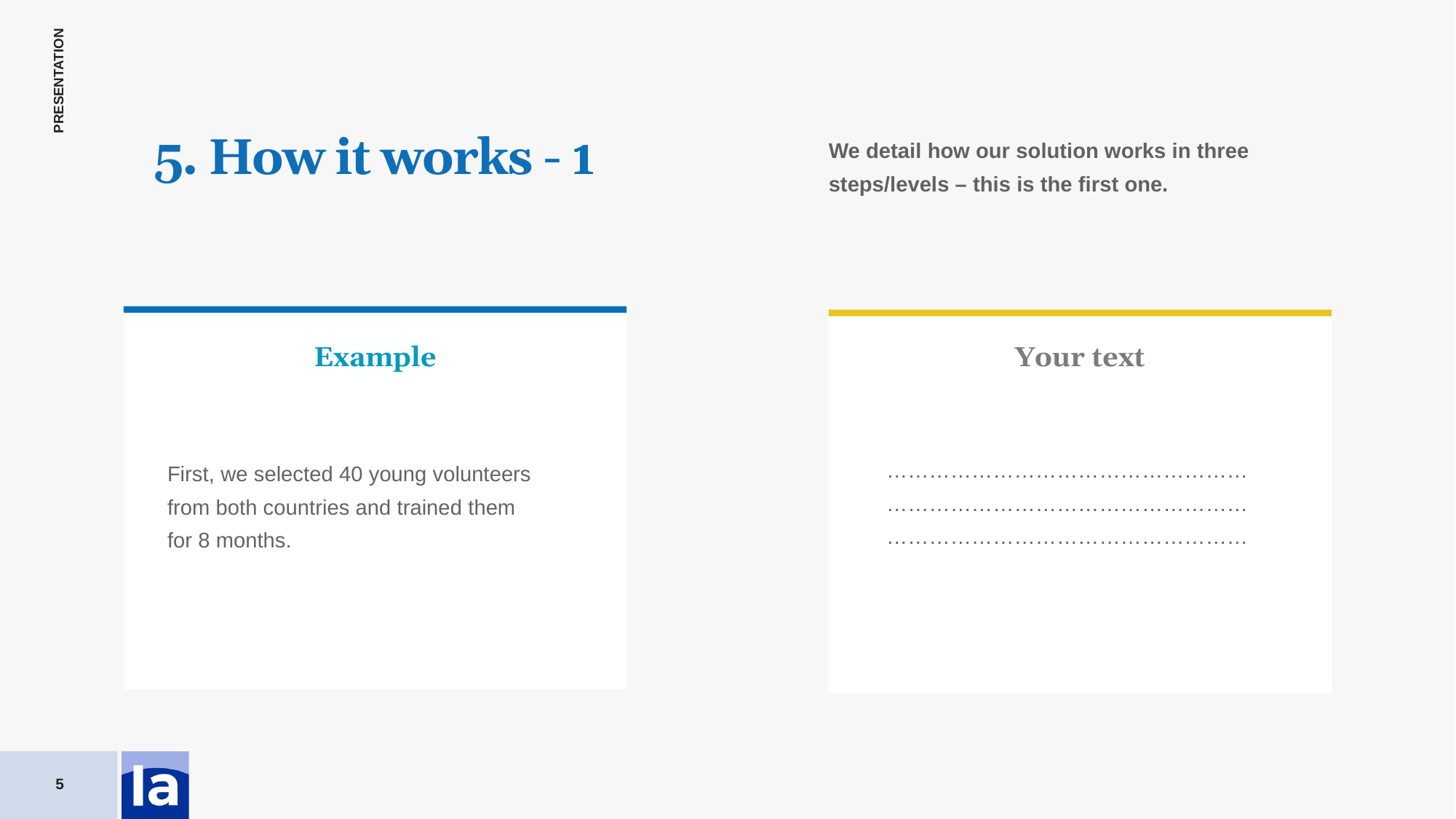

5. How it works - 1
We detail how our solution works in three steps/levels – this is the first one.

Example
Your text
………………………………………………………………………………………………………………………………………
First, we selected 40 young volunteers from both countries and trained them for 8 months.